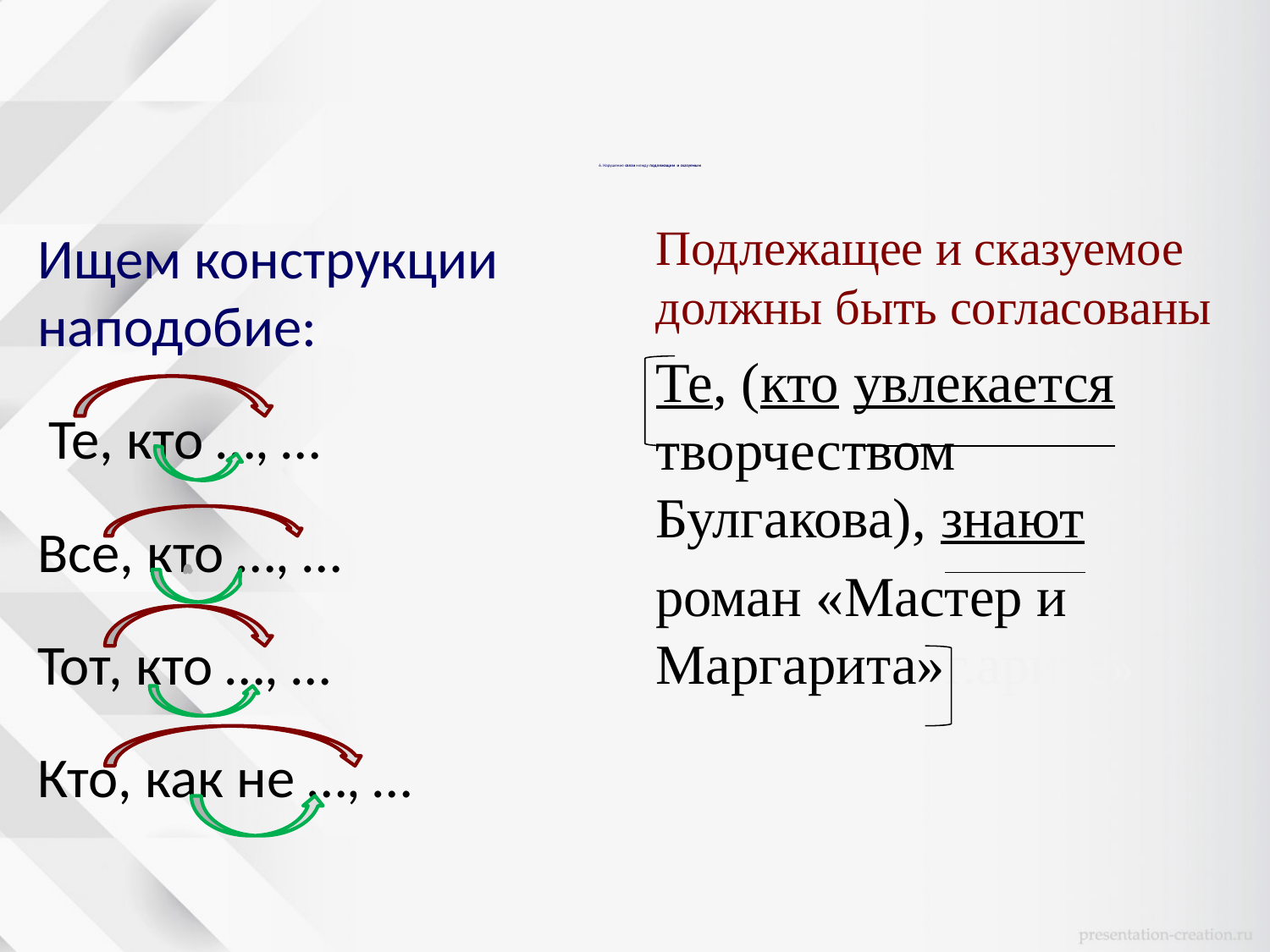

# 6. Нарушение связи между подлежащим  и сказуемым
Подлежащее и сказуемое должны быть согласованы
Те, (кто увлекается творчеством Булгакова), знают
роман «Мастер и Маргарита»г.арите»
Ищем конструкции наподобие:
 Те, кто …, …
Все, кто …, …
Тот, кто …, …
Кто, как не …, …